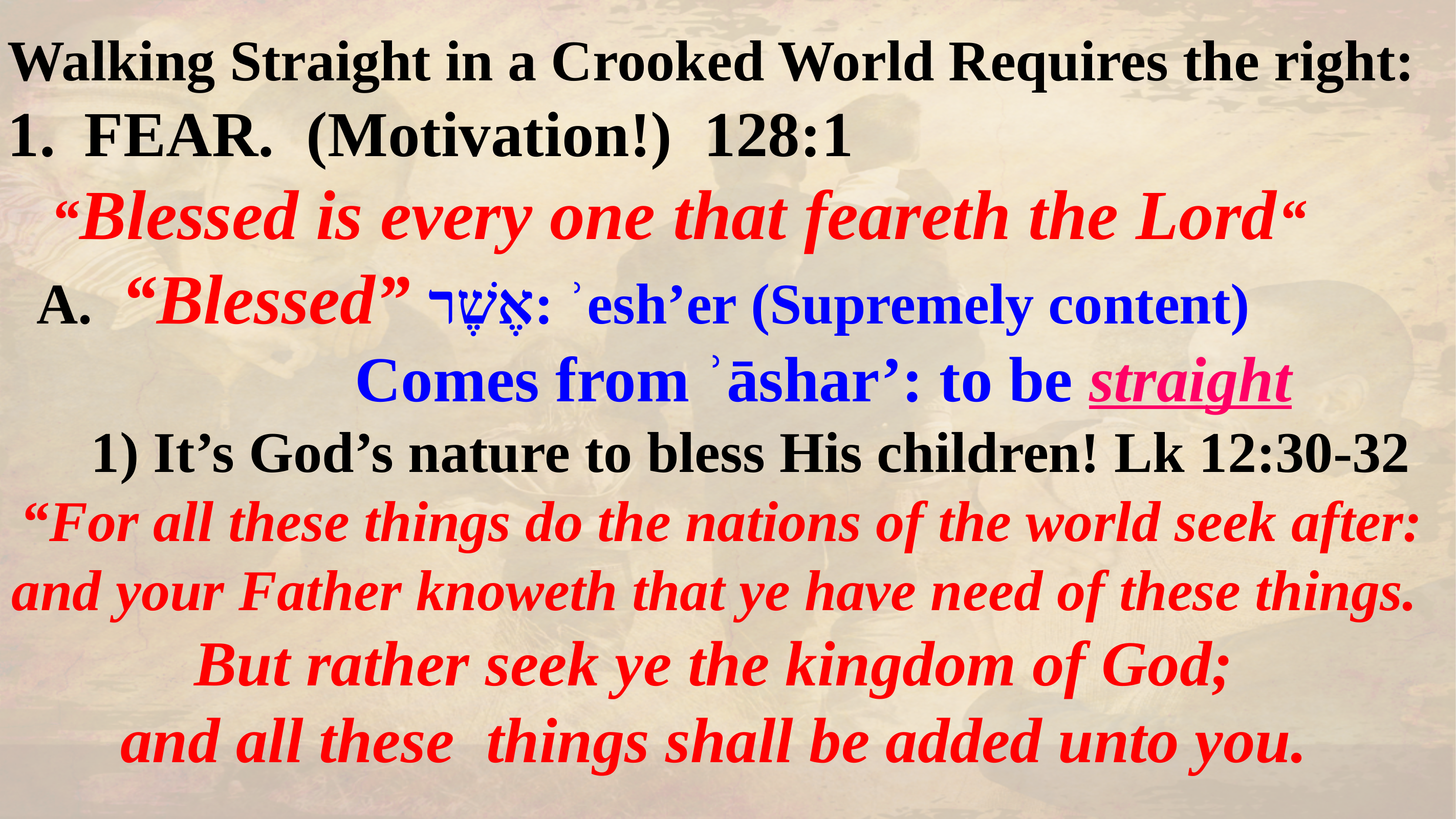

Walking Straight in a Crooked World Requires the right:
FEAR.  (Motivation!)  128:1
   “Blessed is every one that feareth the Lord“
  A.  “Blessed” ‏אֶשֶׁר‎: ʾesh’er (Supremely content)
              Comes from ʾāshar’: to be straight
    1) It’s God’s nature to bless His children! Lk 12:30-32
“For all these things do the nations of the world seek after: and your Father knoweth that ye have need of these things.
But rather seek ye the kingdom of God;
and all these  things shall be added unto you.